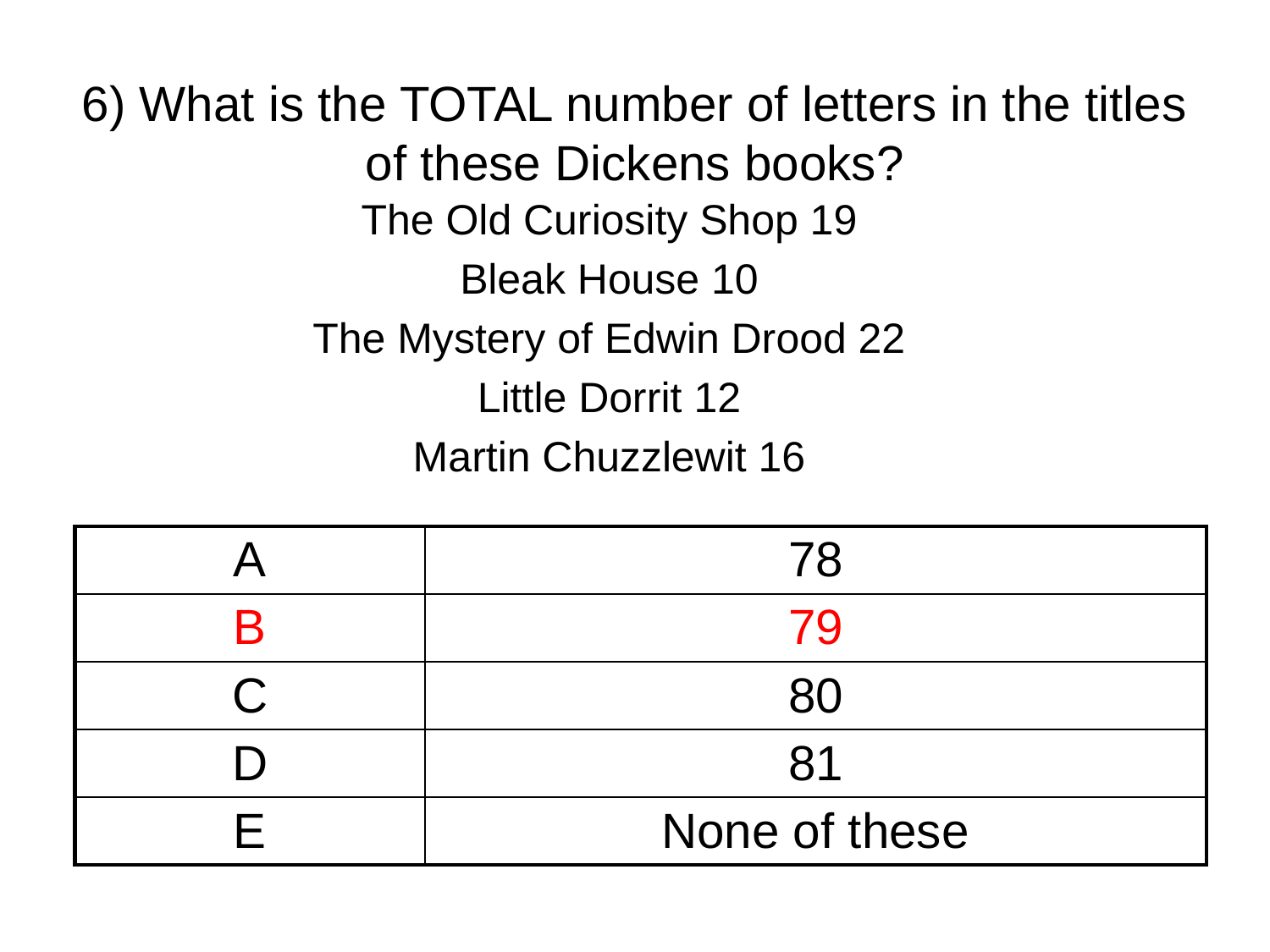

# 6) What is the TOTAL number of letters in the titles of these Dickens books?
The Old Curiosity Shop 19
Bleak House 10
The Mystery of Edwin Drood 22
Little Dorrit 12
Martin Chuzzlewit 16
| A | 78 |
| --- | --- |
| B | 79 |
| C | 80 |
| D | 81 |
| E | None of these |